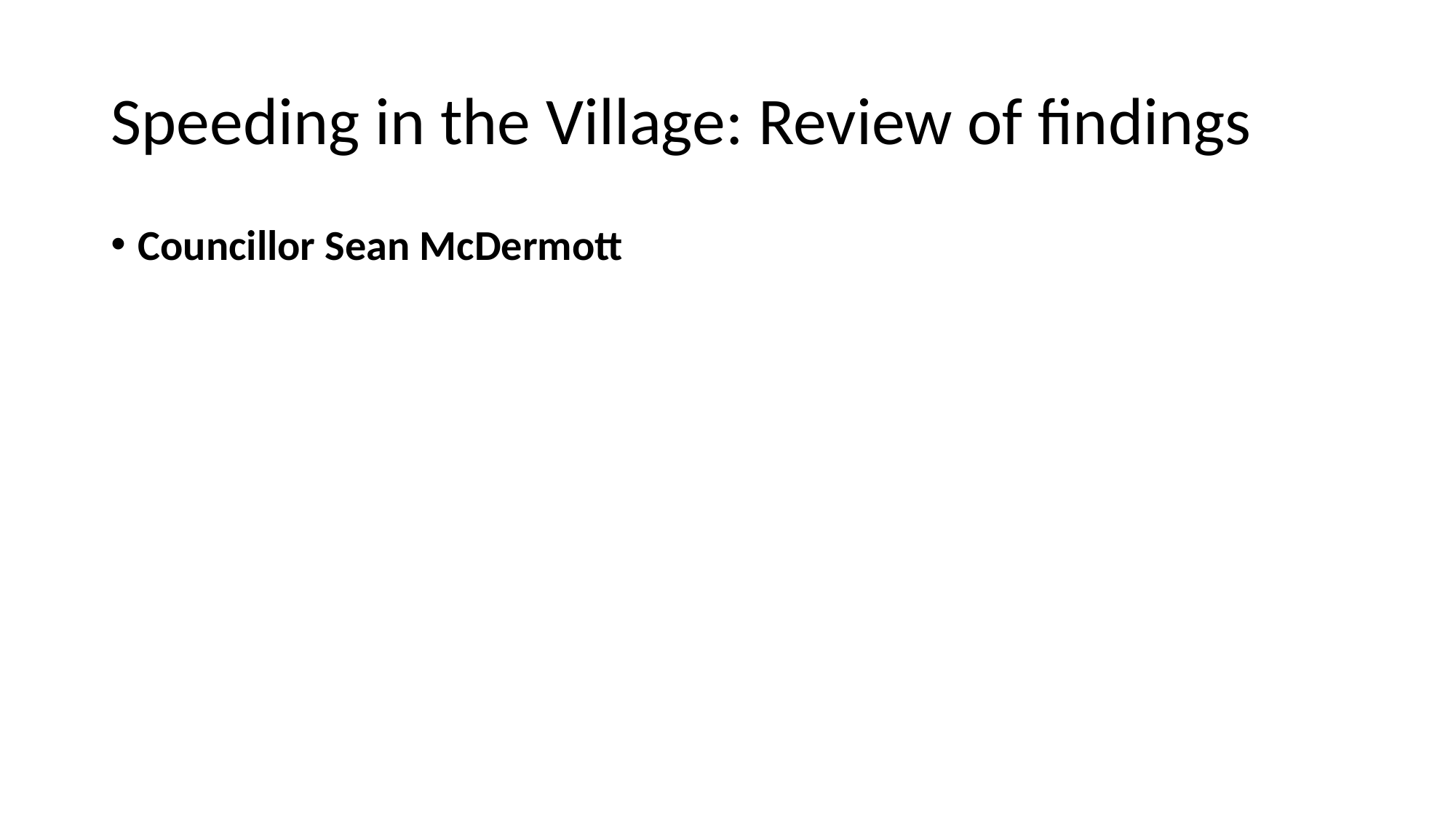

# Speeding in the Village: Review of findings
Councillor Sean McDermott